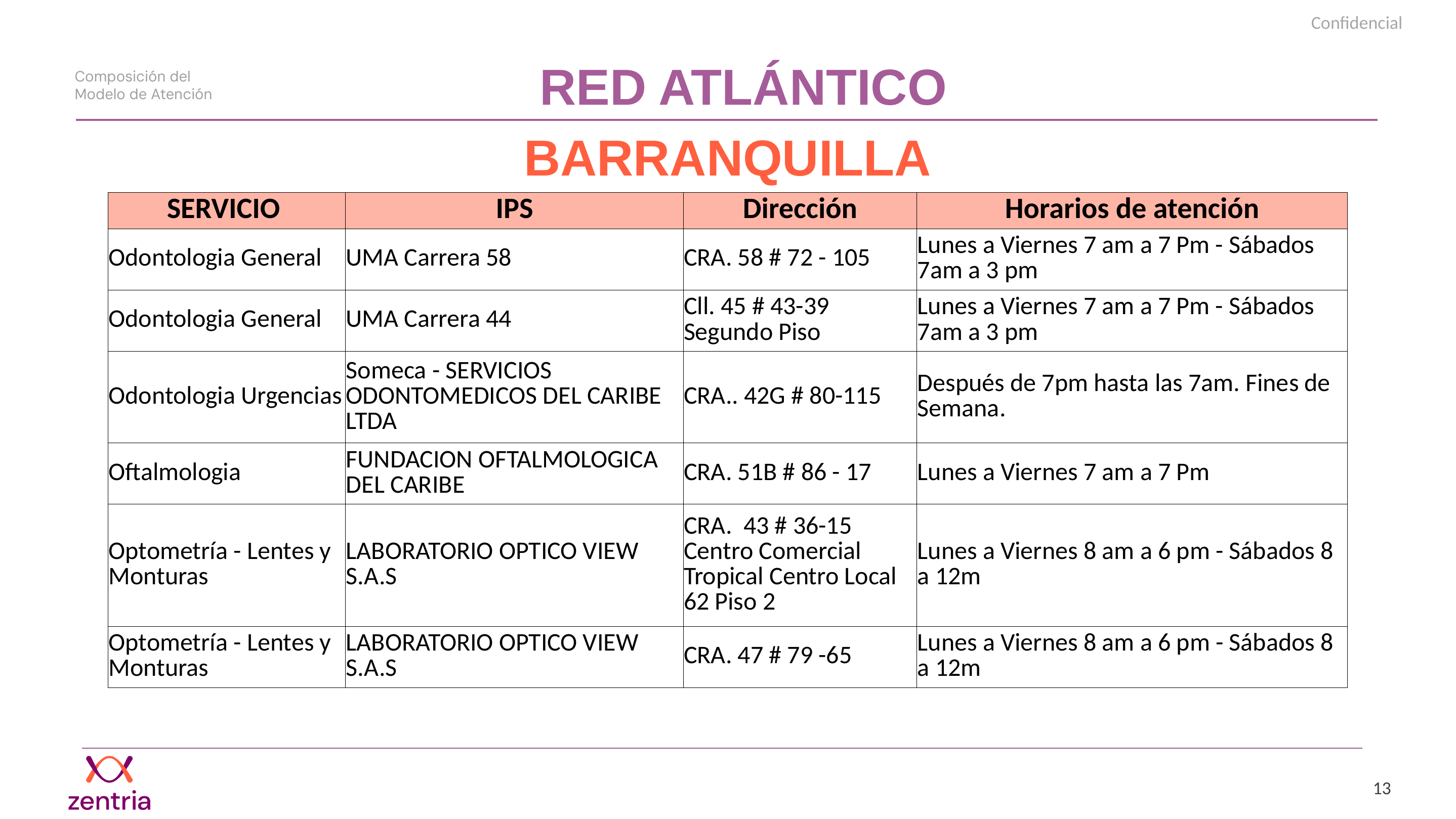

RED ATLÁNTICO
Composición del Modelo de Atención
BARRANQUILLA
| SERVICIO | IPS | Dirección | Horarios de atención |
| --- | --- | --- | --- |
| Odontologia General | UMA Carrera 58 | CRA. 58 # 72 - 105 | Lunes a Viernes 7 am a 7 Pm - Sábados 7am a 3 pm |
| Odontologia General | UMA Carrera 44 | Cll. 45 # 43-39 Segundo Piso | Lunes a Viernes 7 am a 7 Pm - Sábados 7am a 3 pm |
| Odontologia Urgencias | Someca - SERVICIOS ODONTOMEDICOS DEL CARIBE LTDA | CRA.. 42G # 80-115 | Después de 7pm hasta las 7am. Fines de Semana. |
| Oftalmologia | FUNDACION OFTALMOLOGICA DEL CARIBE | CRA. 51B # 86 - 17 | Lunes a Viernes 7 am a 7 Pm |
| Optometría - Lentes y Monturas | LABORATORIO OPTICO VIEW S.A.S | CRA. 43 # 36-15 Centro Comercial Tropical Centro Local 62 Piso 2 | Lunes a Viernes 8 am a 6 pm - Sábados 8 a 12m |
| Optometría - Lentes y Monturas | LABORATORIO OPTICO VIEW S.A.S | CRA. 47 # 79 -65 | Lunes a Viernes 8 am a 6 pm - Sábados 8 a 12m |